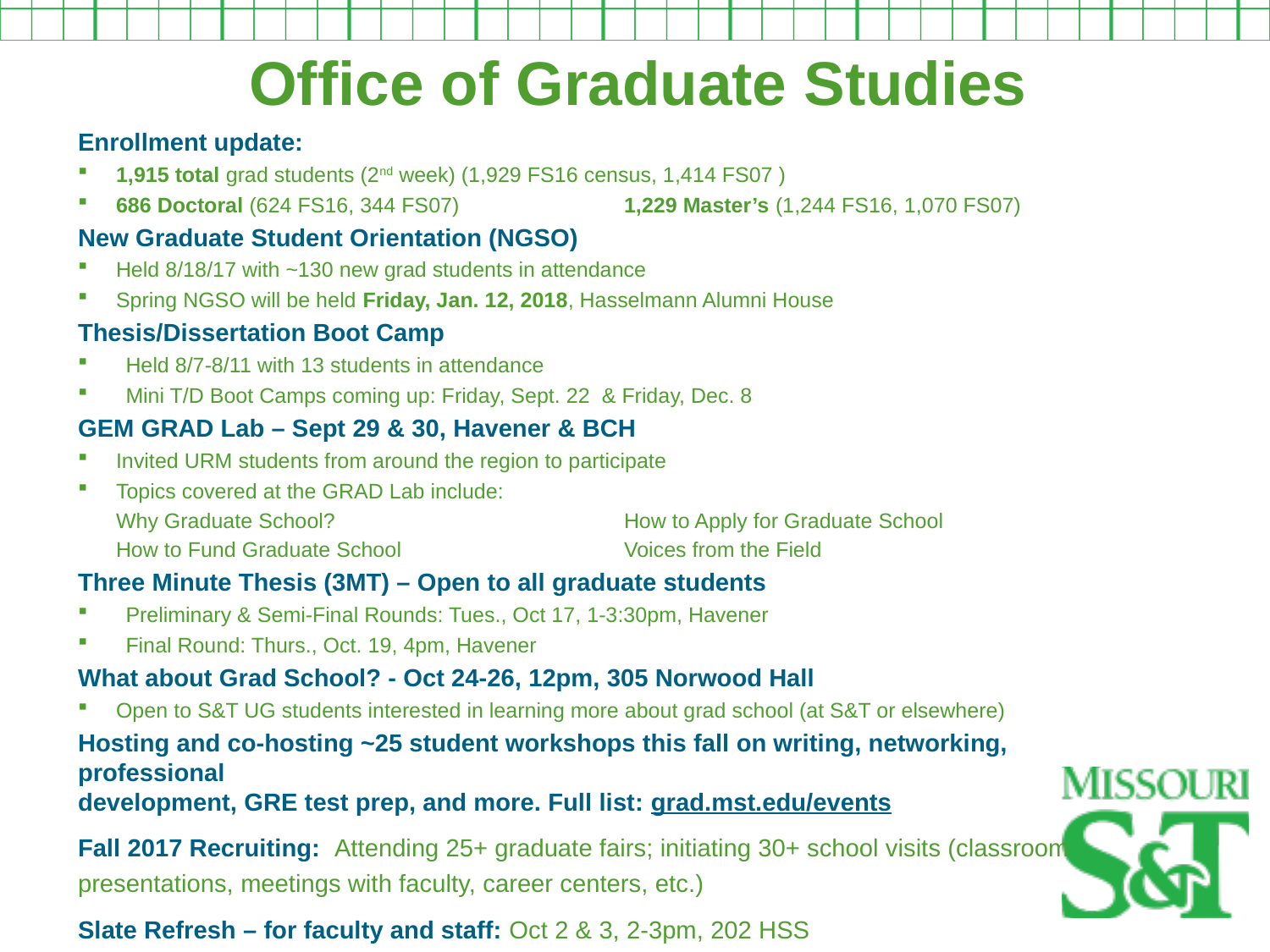

Office of Graduate Studies
Enrollment update:
1,915 total grad students (2nd week) (1,929 FS16 census, 1,414 FS07 )
686 Doctoral (624 FS16, 344 FS07)		1,229 Master’s (1,244 FS16, 1,070 FS07)
New Graduate Student Orientation (NGSO)
Held 8/18/17 with ~130 new grad students in attendance
Spring NGSO will be held Friday, Jan. 12, 2018, Hasselmann Alumni House
Thesis/Dissertation Boot Camp
Held 8/7-8/11 with 13 students in attendance
Mini T/D Boot Camps coming up: Friday, Sept. 22  & Friday, Dec. 8
GEM GRAD Lab – Sept 29 & 30, Havener & BCH
Invited URM students from around the region to participate
Topics covered at the GRAD Lab include:
Why Graduate School?			How to Apply for Graduate School
How to Fund Graduate School		Voices from the Field
Three Minute Thesis (3MT) – Open to all graduate students
Preliminary & Semi-Final Rounds: Tues., Oct 17, 1-3:30pm, Havener
Final Round: Thurs., Oct. 19, 4pm, Havener
What about Grad School? - Oct 24-26, 12pm, 305 Norwood Hall
Open to S&T UG students interested in learning more about grad school (at S&T or elsewhere)
Hosting and co-hosting ~25 student workshops this fall on writing, networking, professional
development, GRE test prep, and more. Full list: grad.mst.edu/events
Fall 2017 Recruiting:  Attending 25+ graduate fairs; initiating 30+ school visits (classroom
presentations, meetings with faculty, career centers, etc.)
Slate Refresh – for faculty and staff: Oct 2 & 3, 2-3pm, 202 HSS